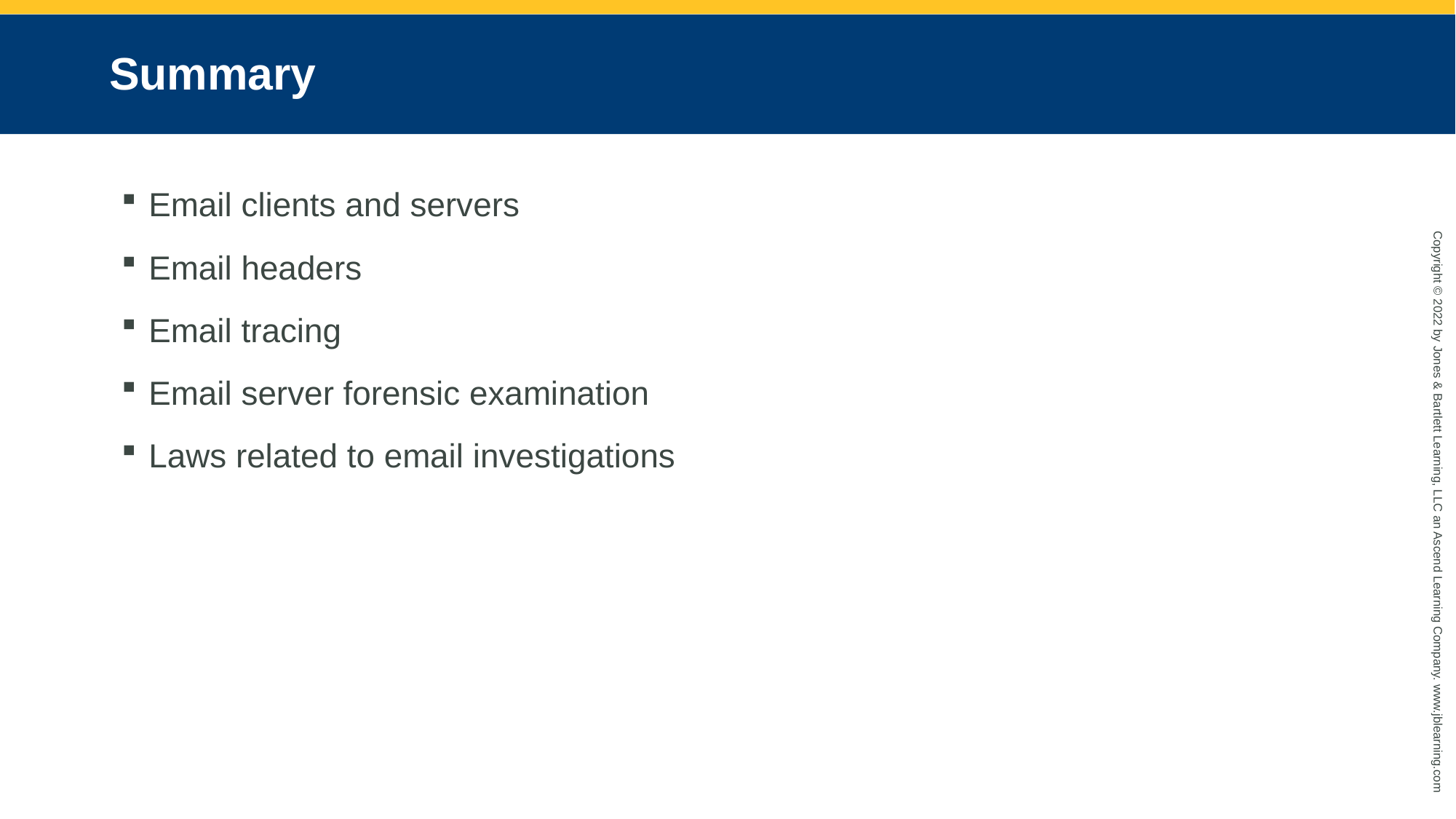

# Summary
Email clients and servers
Email headers
Email tracing
Email server forensic examination
Laws related to email investigations